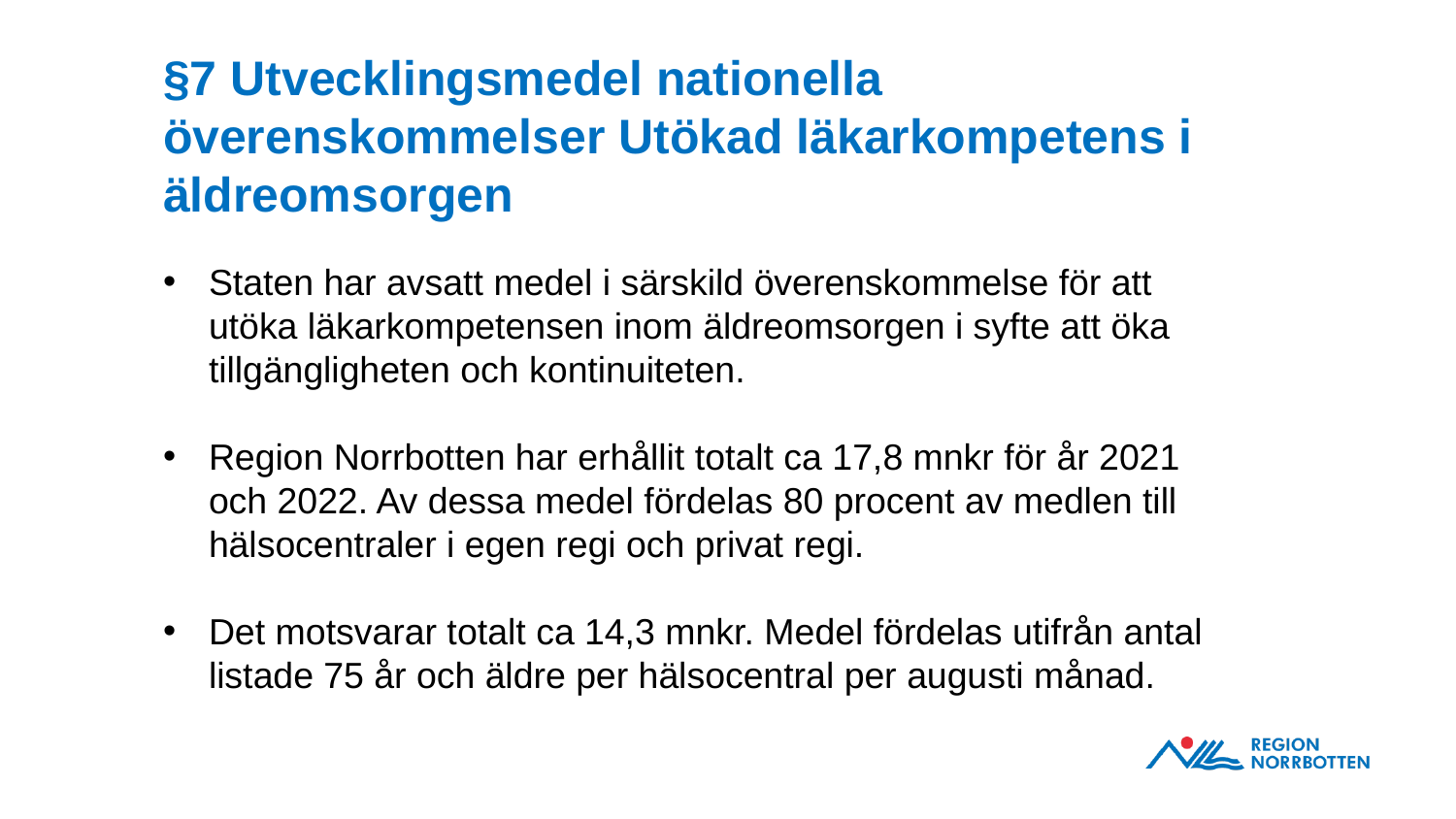

§7 Utvecklingsmedel nationella överenskommelser Utökad läkarkompetens i äldreomsorgen
Staten har avsatt medel i särskild överenskommelse för att utöka läkarkompetensen inom äldreomsorgen i syfte att öka tillgängligheten och kontinuiteten.

Region Norrbotten har erhållit totalt ca 17,8 mnkr för år 2021 och 2022. Av dessa medel fördelas 80 procent av medlen till hälsocentraler i egen regi och privat regi.

Det motsvarar totalt ca 14,3 mnkr. Medel fördelas utifrån antal listade 75 år och äldre per hälsocentral per augusti månad.